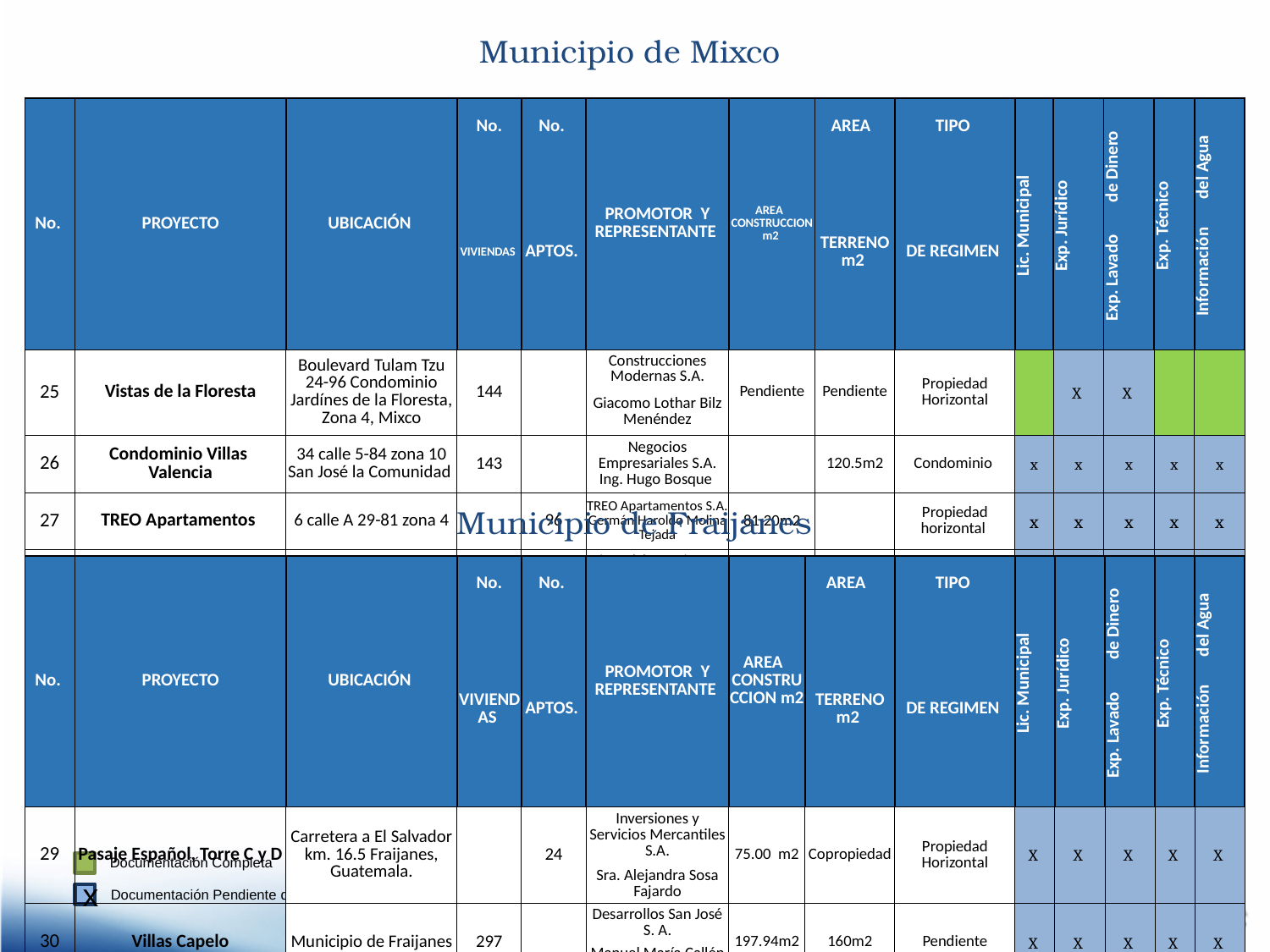

Municipio de Mixco
| No. | PROYECTO | UBICACIÓN | No. | No. | PROMOTOR Y REPRESENTANTE | AREA CONSTRUCCION m2 | AREA | TIPO | Lic. Municipal | Exp. Jurídico | Exp. Lavado de Dinero | Exp. Técnico | Información del Agua |
| --- | --- | --- | --- | --- | --- | --- | --- | --- | --- | --- | --- | --- | --- |
|  |  |  | VIVIENDAS | APTOS. |  |  | TERRENO m2 | DE REGIMEN |  |  |  |  |  |
| 25 | Vistas de la Floresta | Boulevard Tulam Tzu 24-96 Condominio Jardínes de la Floresta, Zona 4, Mixco | 144 |  | Construcciones Modernas S.A. | Pendiente | Pendiente | Propiedad Horizontal |  | X | X |  |  |
|  |  |  |  |  | Giacomo Lothar Bilz Menéndez |  |  |  |  |  |  |  |  |
| 26 | Condominio Villas Valencia | 34 calle 5-84 zona 10 San José la Comunidad | 143 |  | Negocios Empresariales S.A. Ing. Hugo Bosque |  | 120.5m2 | Condominio | x | x | x | x | x |
| 27 | TREO Apartamentos | 6 calle A 29-81 zona 4 |  | 96 | TREO Apartamentos S.A. Germán Haroldo Molina Tejada | 81.20m2 |  | Propiedad horizontal | x | x | x | x | x |
| 28 | Vistas del Naranjo | 7a Calle o Boulevard San Nicolás 17-00 Zona 4 de Mixco, Colonia El Naranjo | 148 |  | Vistas del Naranjo S. A. | 124.07m2 | 122.50m2 | Copropiedad | X | X | X | X | X |
|  |  |  |  |  | José Antonio Reyes González |  |  |  |  |  |  |  |  |
Municipio de Fraijanes
| No. | PROYECTO | UBICACIÓN | No. | No. | PROMOTOR Y REPRESENTANTE | AREA CONSTRUCCION m2 | AREA | TIPO | Lic. Municipal | Exp. Jurídico | Exp. Lavado de Dinero | Exp. Técnico | Información del Agua |
| --- | --- | --- | --- | --- | --- | --- | --- | --- | --- | --- | --- | --- | --- |
|  |  |  | VIVIENDAS | APTOS. |  |  | TERRENO m2 | DE REGIMEN |  |  |  |  |  |
| 29 | Pasaje Español, Torre C y D | Carretera a El Salvador km. 16.5 Fraijanes, Guatemala. |  | 24 | Inversiones y Servicios Mercantiles S.A. | 75.00 m2 | Copropiedad | Propiedad Horizontal | X | X | X | X | X |
|  |  |  |  |  | Sra. Alejandra Sosa Fajardo |  |  |  |  |  |  |  |  |
| 30 | Villas Capelo | Municipio de Fraijanes | 297 |  | Desarrollos San José S. A. | 197.94m2 | 160m2 | Pendiente | X | X | X | X | X |
|  |  |  |  |  | Manuel María Callén Hernández |  |  |  |  |  |  |  |  |
Documentación Completa

Documentación Pendiente de Presentar
x